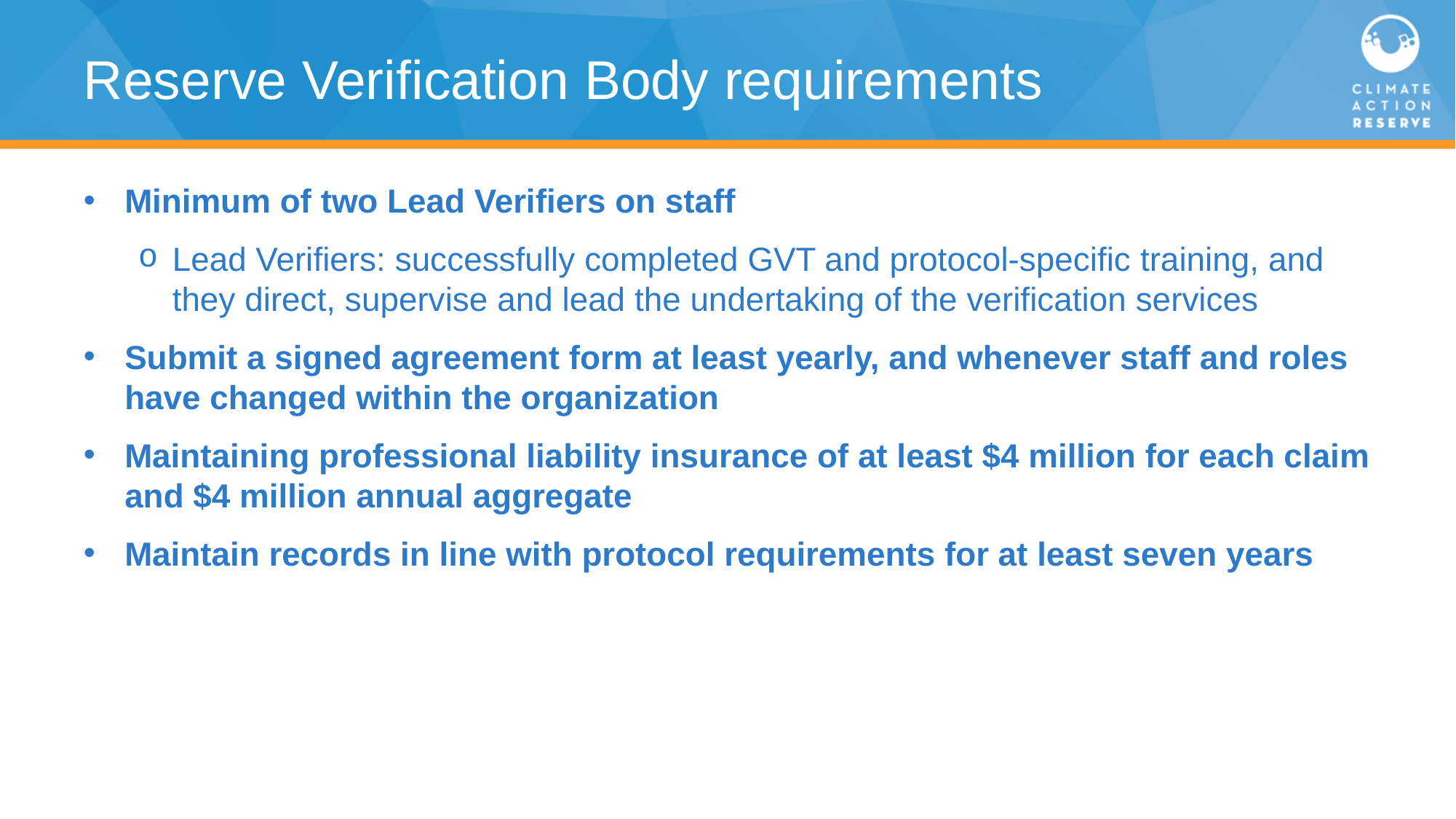

# Reserve Verification Body requirements
Minimum of two Lead Verifiers on staff
Lead Verifiers: successfully completed GVT and protocol-specific training, and they direct, supervise and lead the undertaking of the verification services
Submit a signed agreement form at least yearly, and whenever staff and roles have changed within the organization
Maintaining professional liability insurance of at least $4 million for each claim and $4 million annual aggregate
Maintain records in line with protocol requirements for at least seven years